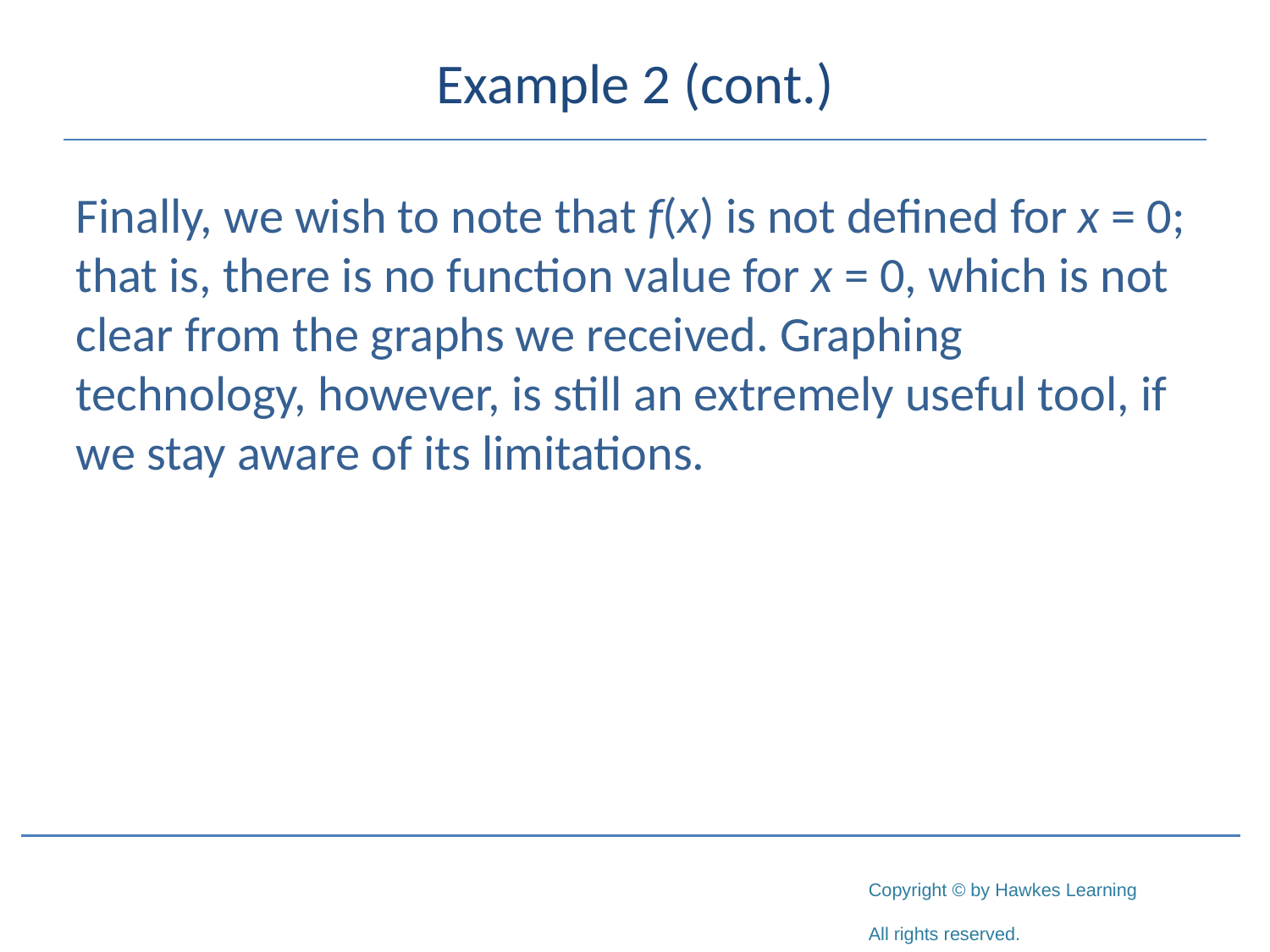

# Example 2 (cont.)
Finally, we wish to note that f(x) is not defined for x = 0; that is, there is no function value for x = 0, which is not clear from the graphs we received. Graphing technology, however, is still an extremely useful tool, if we stay aware of its limitations.